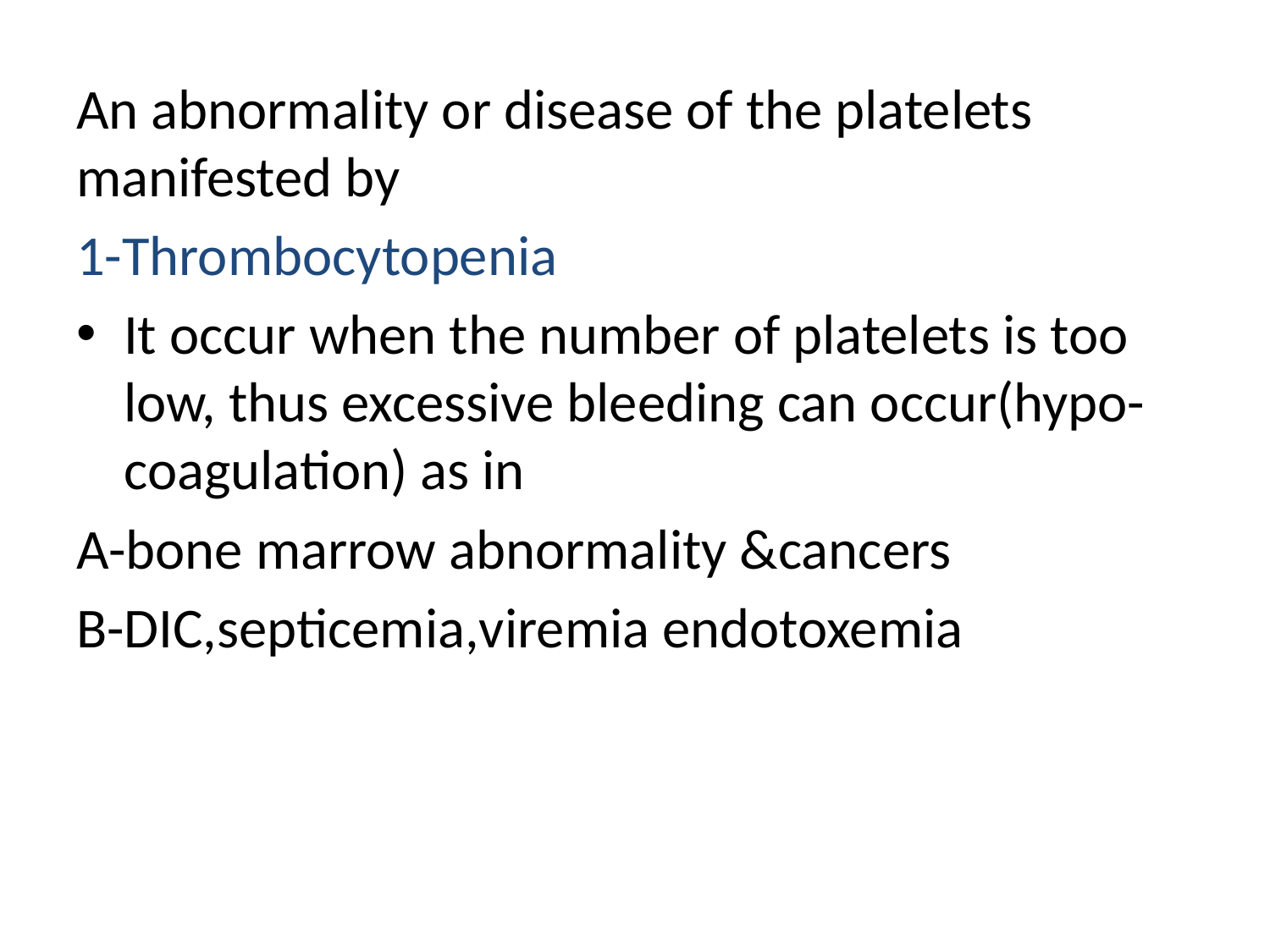

An abnormality or disease of the platelets manifested by
1-Thrombocytopenia
It occur when the number of platelets is too low, thus excessive bleeding can occur(hypo-coagulation) as in
A-bone marrow abnormality &cancers
B-DIC,septicemia,viremia endotoxemia